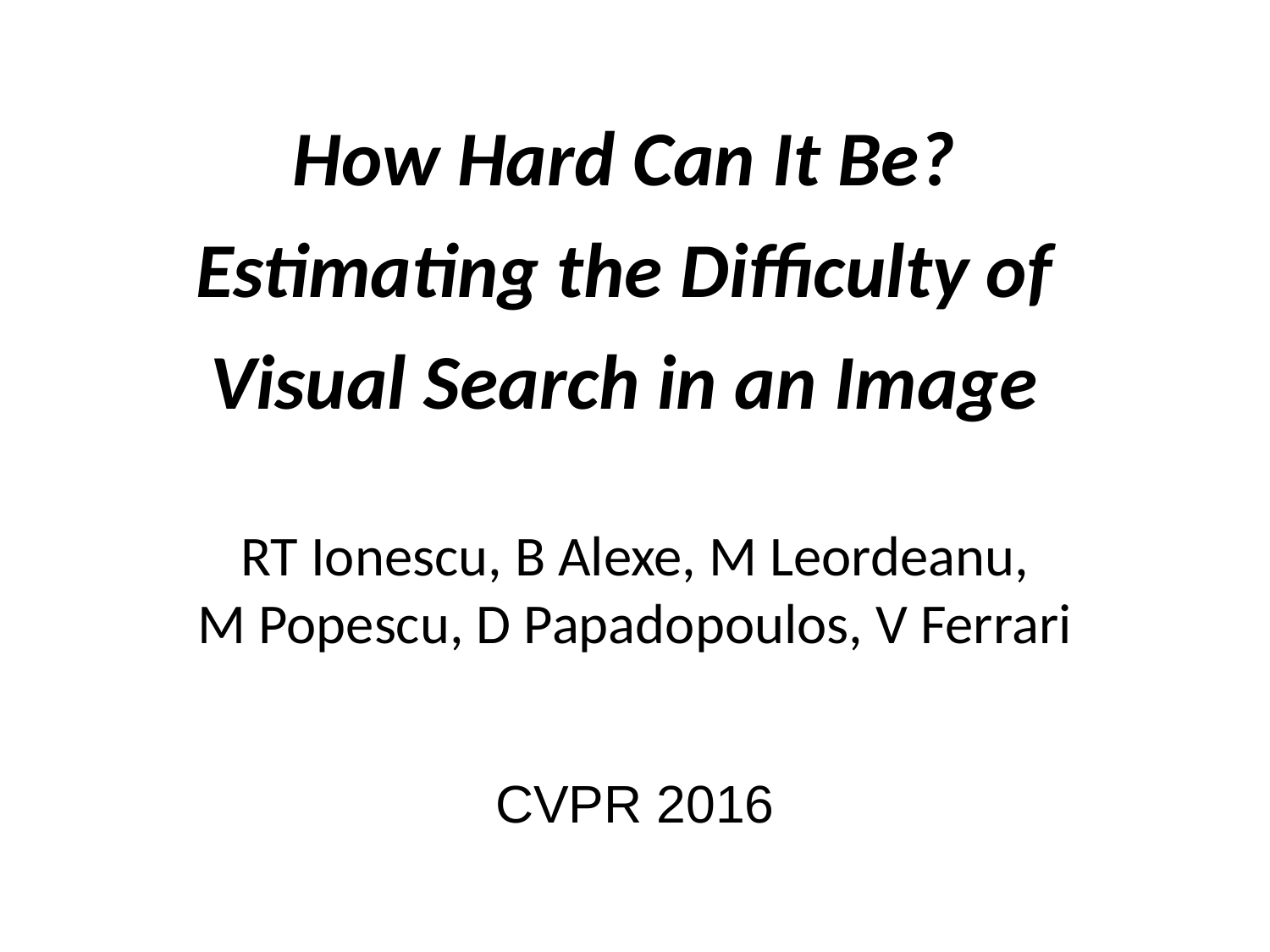

# How Hard Can It Be? Estimating the Difficulty of Visual Search in an Image
RT Ionescu, B Alexe, M Leordeanu,
M Popescu, D Papadopoulos, V Ferrari

CVPR 2016